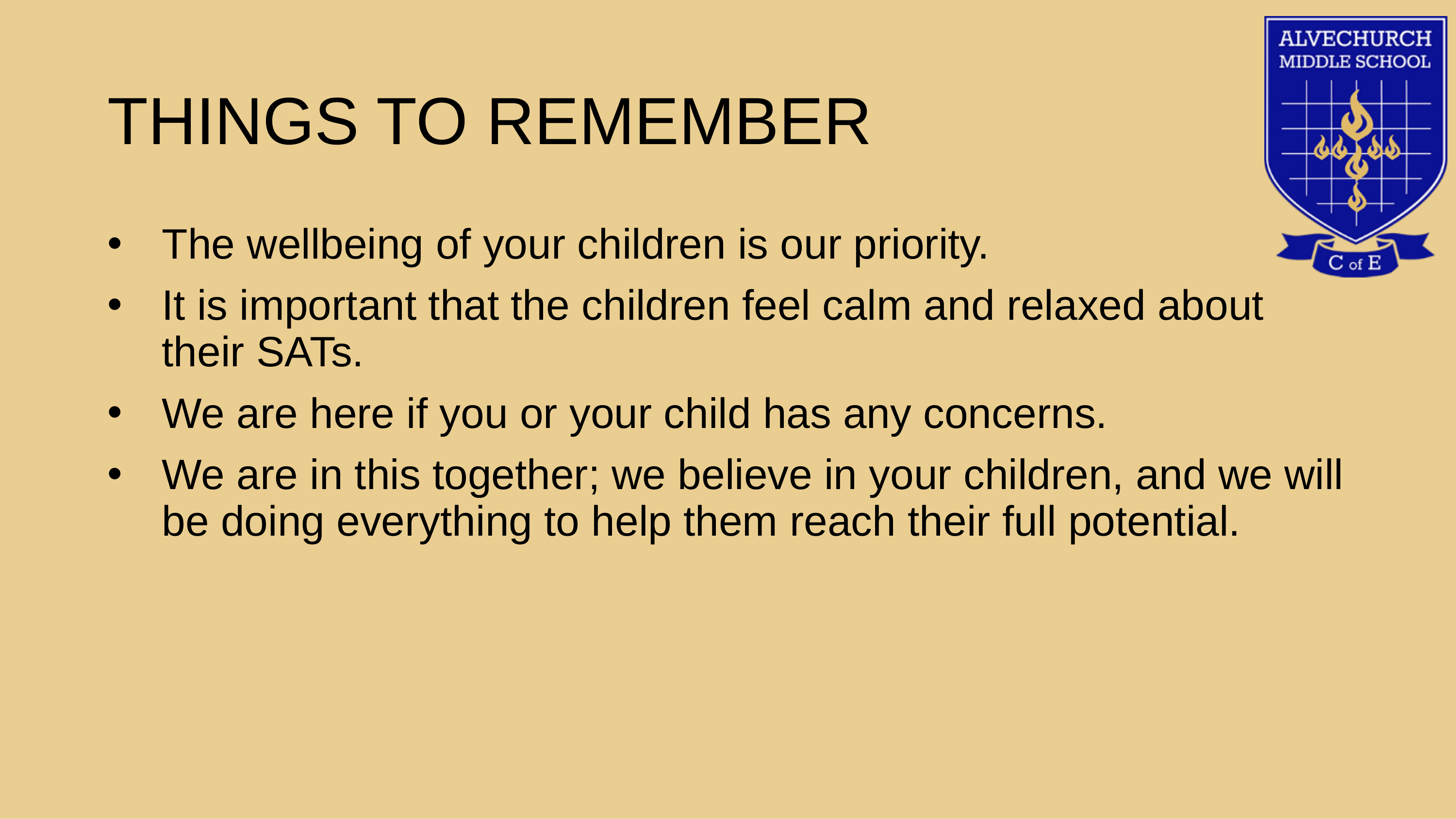

# THINGS TO REMEMBER
The wellbeing of your children is our priority.
It is important that the children feel calm and relaxed about their SATs.
We are here if you or your child has any concerns.
We are in this together; we believe in your children, and we will be doing everything to help them reach their full potential.